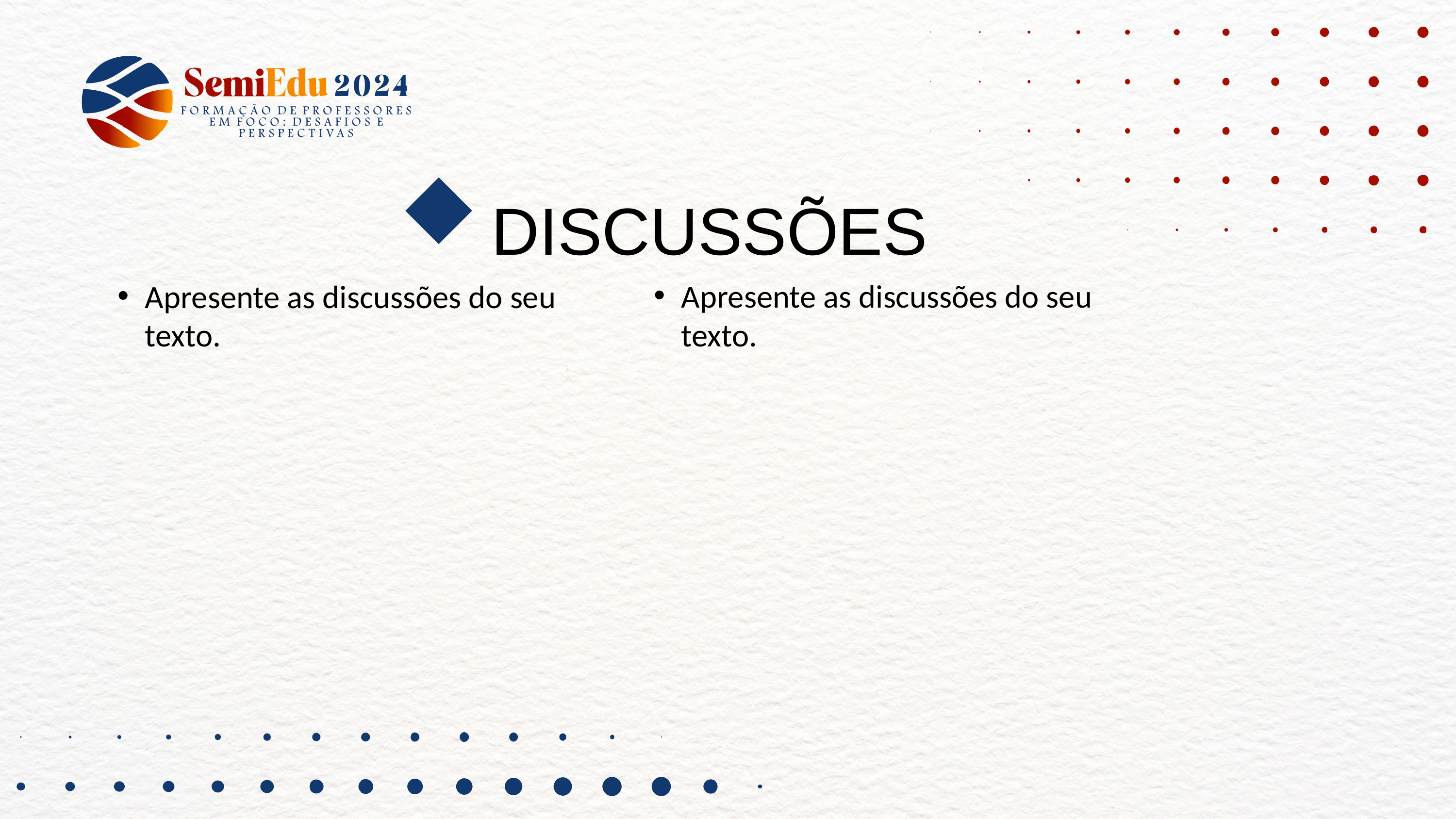

DISCUSSÕES
Apresente as discussões do seu texto.
Apresente as discussões do seu texto.